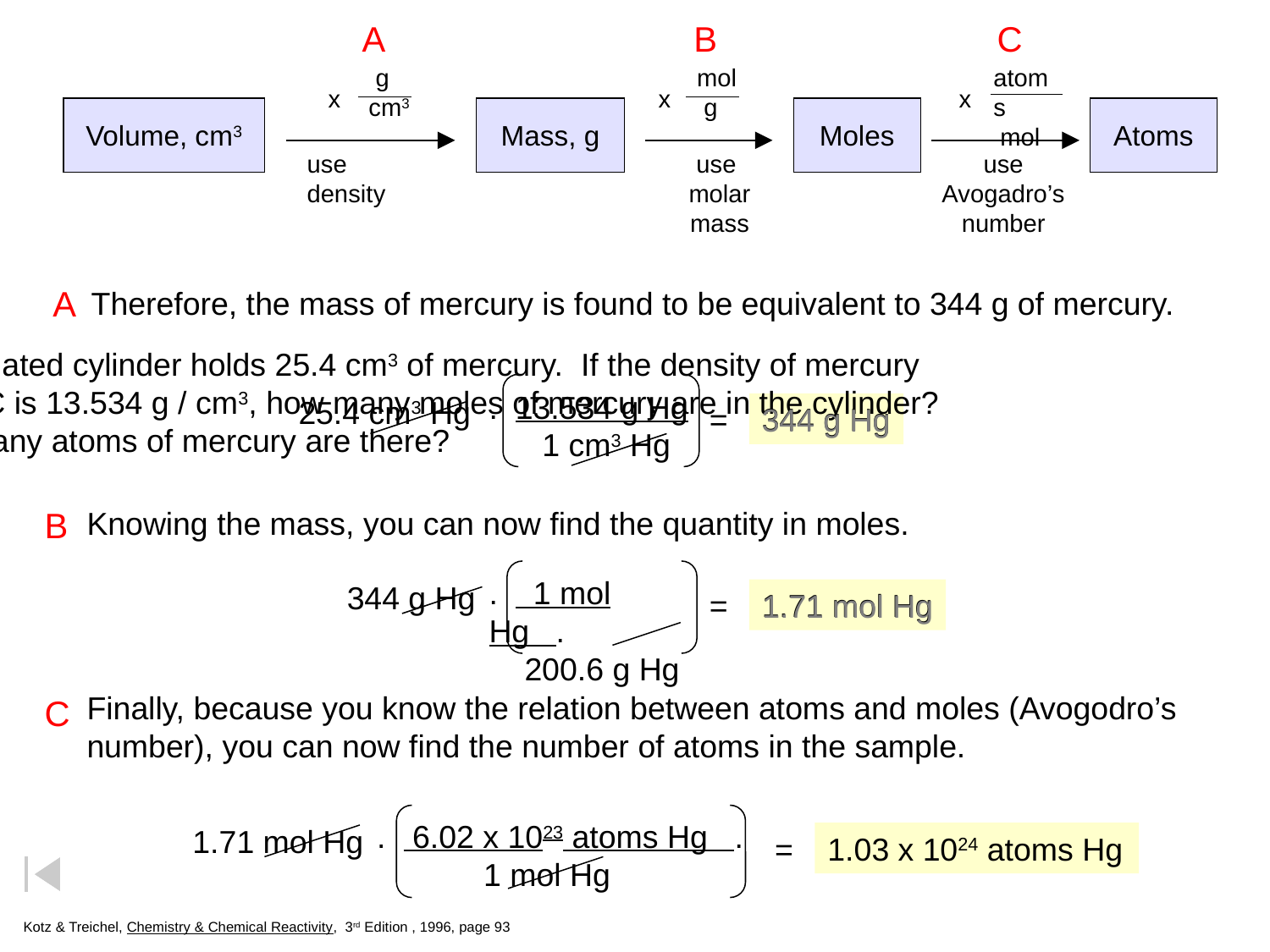

A
B
C
 g
cm3
x
mol
 g
x
atoms
 mol
x
Volume, cm3
Mass, g
Moles
Atoms
use density
use
molar mass
use
Avogadro’s
number
A
Therefore, the mass of mercury is found to be equivalent to 344 g of mercury.
A graduated cylinder holds 25.4 cm3 of mercury.  If the density of mercury
at 25 oC is 13.534 g / cm3, how many moles of mercury are in the cylinder?
How many atoms of mercury are there?

.  13.534 g Hg
      1 cm3 Hg
25.4 cm3 Hg
=
344 g Hg
344 g Hg
B
Knowing the mass, you can now find the quantity in moles.

.    1 mol Hg   .
    200.6 g Hg
344 g Hg
=
1.71 mol Hg
1.71 mol Hg

Finally, because you know the relation between atoms and moles (Avogodro’s
number), you can now find the number of atoms in the sample.
C

.   6.02 x 1023 atoms Hg   .
            1 mol Hg
1.71 mol Hg
=
1.03 x 1024 atoms Hg

Kotz & Treichel, Chemistry & Chemical Reactivity,  3rd Edition , 1996, page 93